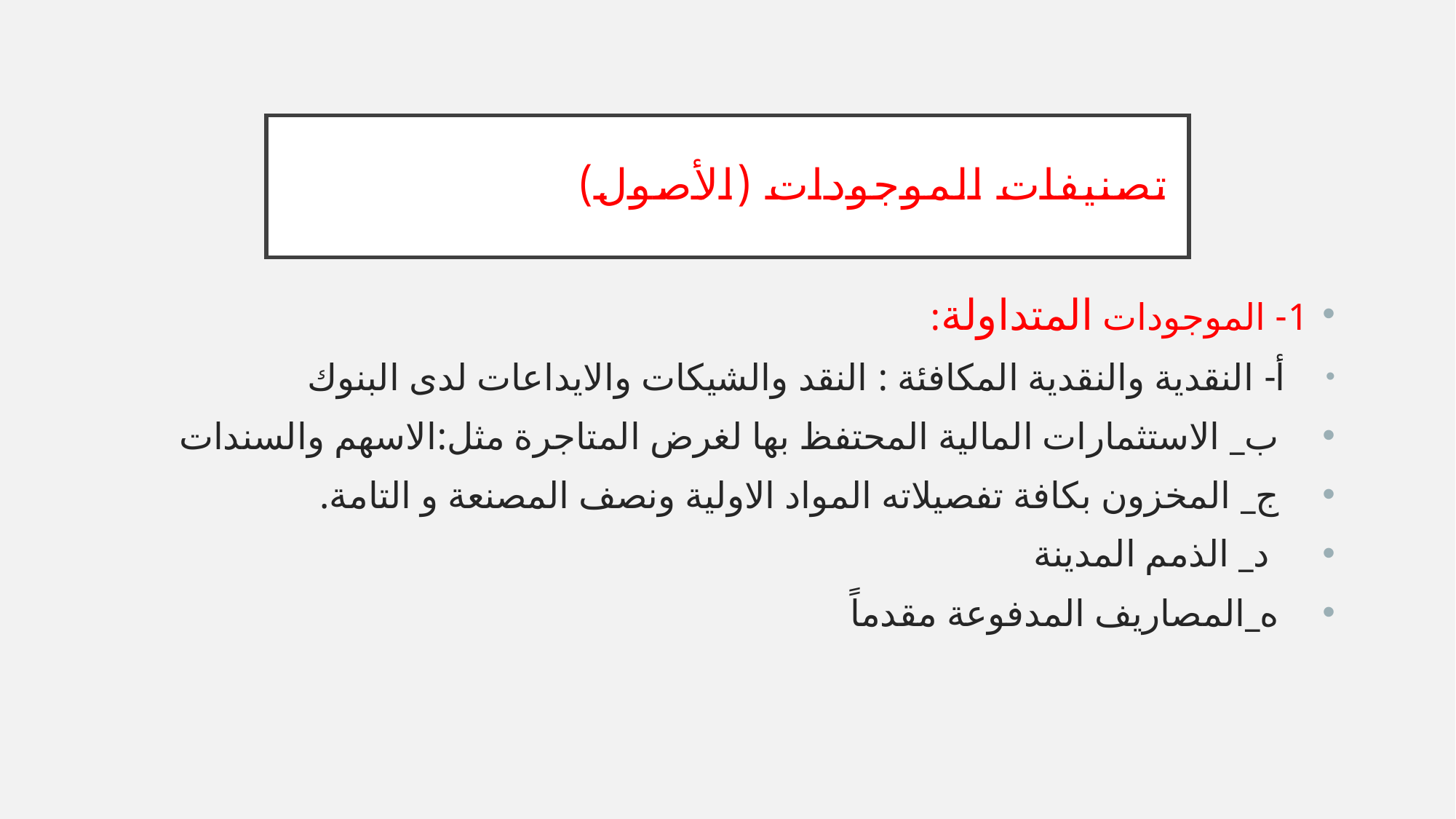

# تصنيفات الموجودات (الأصول)
1- الموجودات المتداولة:
   أ- النقدية والنقدية المكافئة : النقد والشيكات والايداعات لدى البنوك
   ب_ الاستثمارات المالية المحتفظ بها لغرض المتاجرة مثل:الاسهم والسندات
   ج_ المخزون بكافة تفصيلاته المواد الاولية ونصف المصنعة و التامة.
    د_ الذمم المدينة
   ه_المصاريف المدفوعة مقدماً